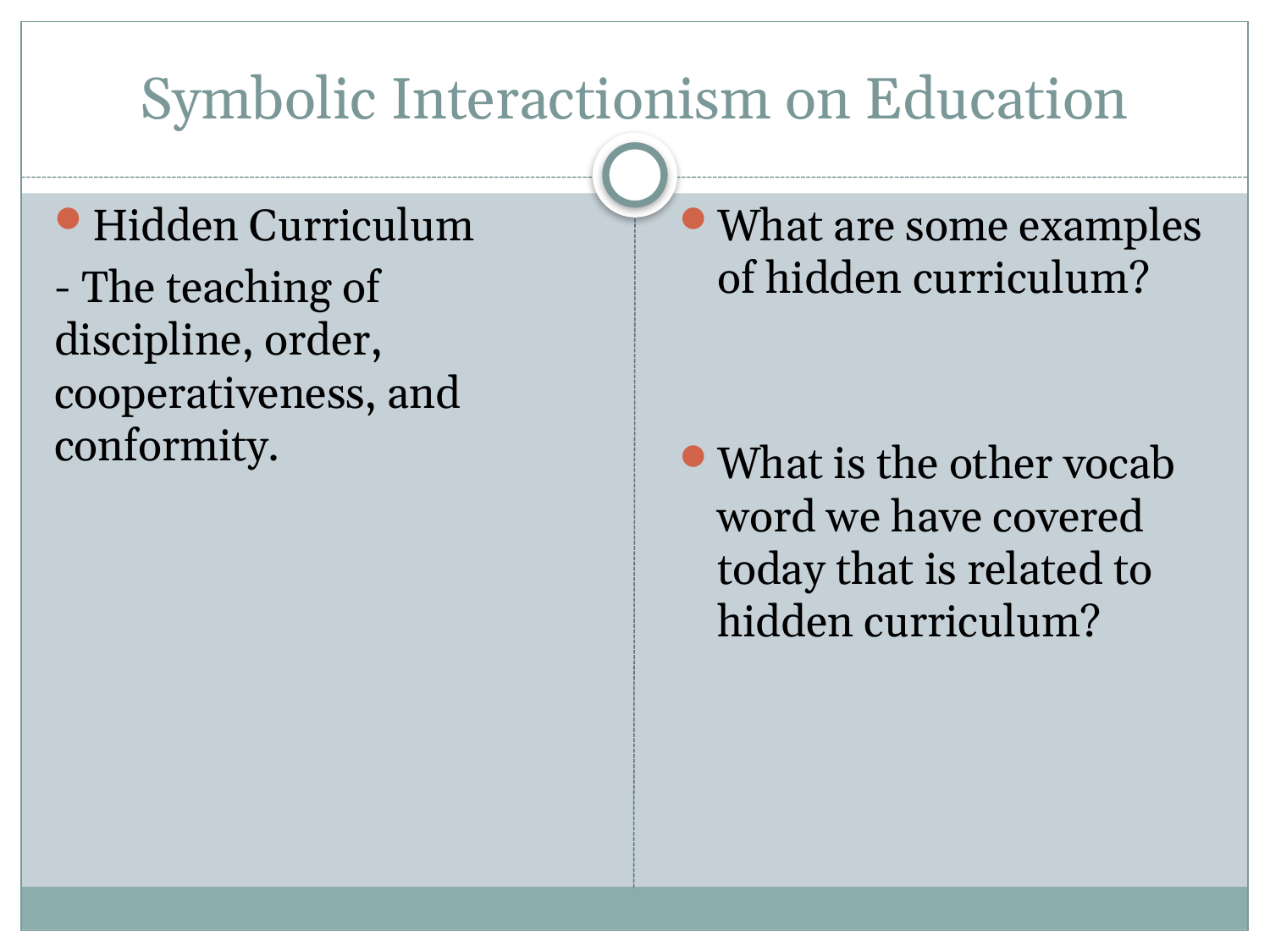

# Symbolic Interactionism on Education
Hidden Curriculum
- The teaching of discipline, order, cooperativeness, and conformity.
What are some examples of hidden curriculum?

What is the other vocab word we have covered today that is related to hidden curriculum?